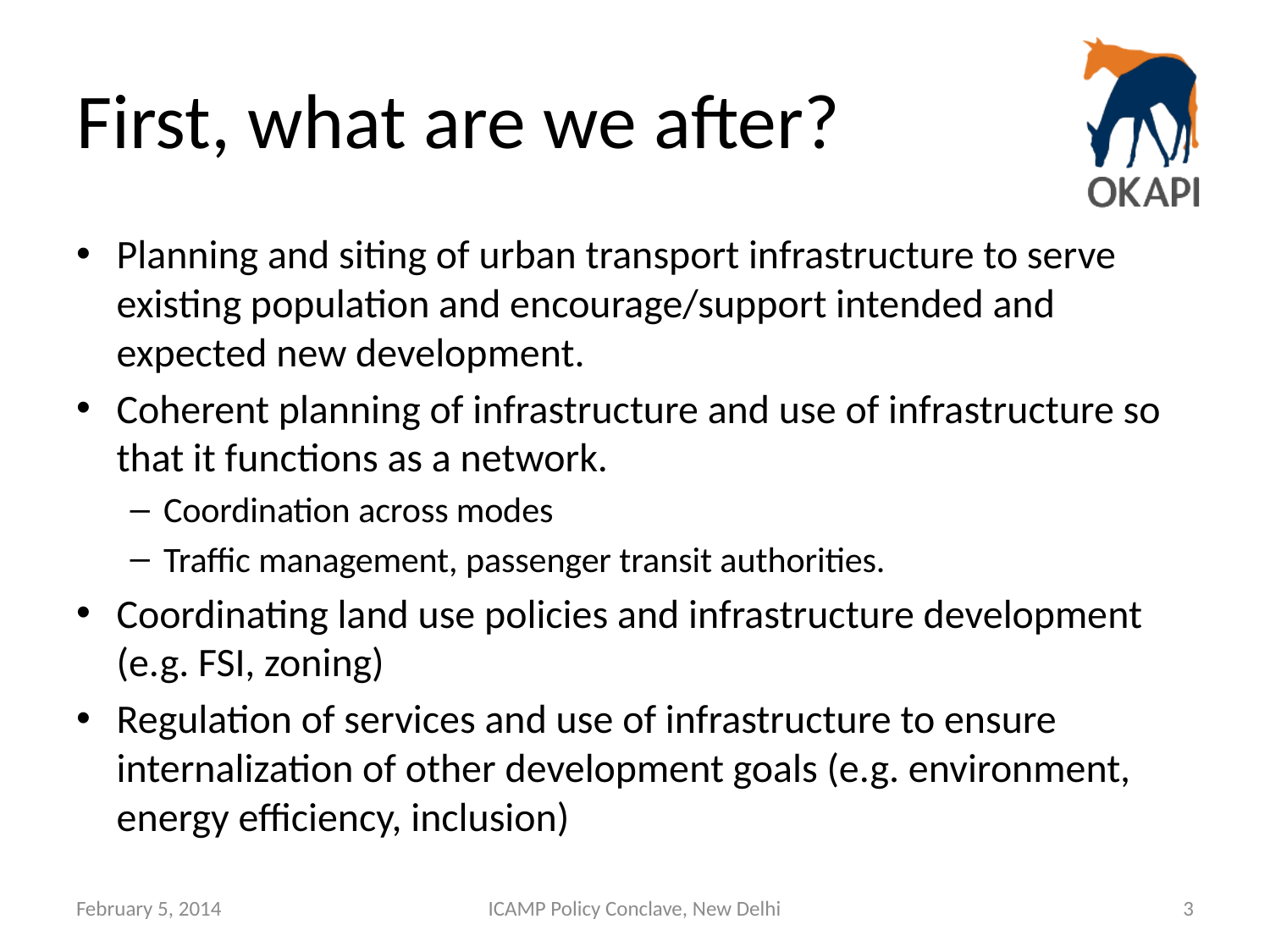

# First, what are we after?
Planning and siting of urban transport infrastructure to serve existing population and encourage/support intended and expected new development.
Coherent planning of infrastructure and use of infrastructure so that it functions as a network.
Coordination across modes
Traffic management, passenger transit authorities.
Coordinating land use policies and infrastructure development (e.g. FSI, zoning)
Regulation of services and use of infrastructure to ensure internalization of other development goals (e.g. environment, energy efficiency, inclusion)

February 5, 2014
ICAMP Policy Conclave, New Delhi
3